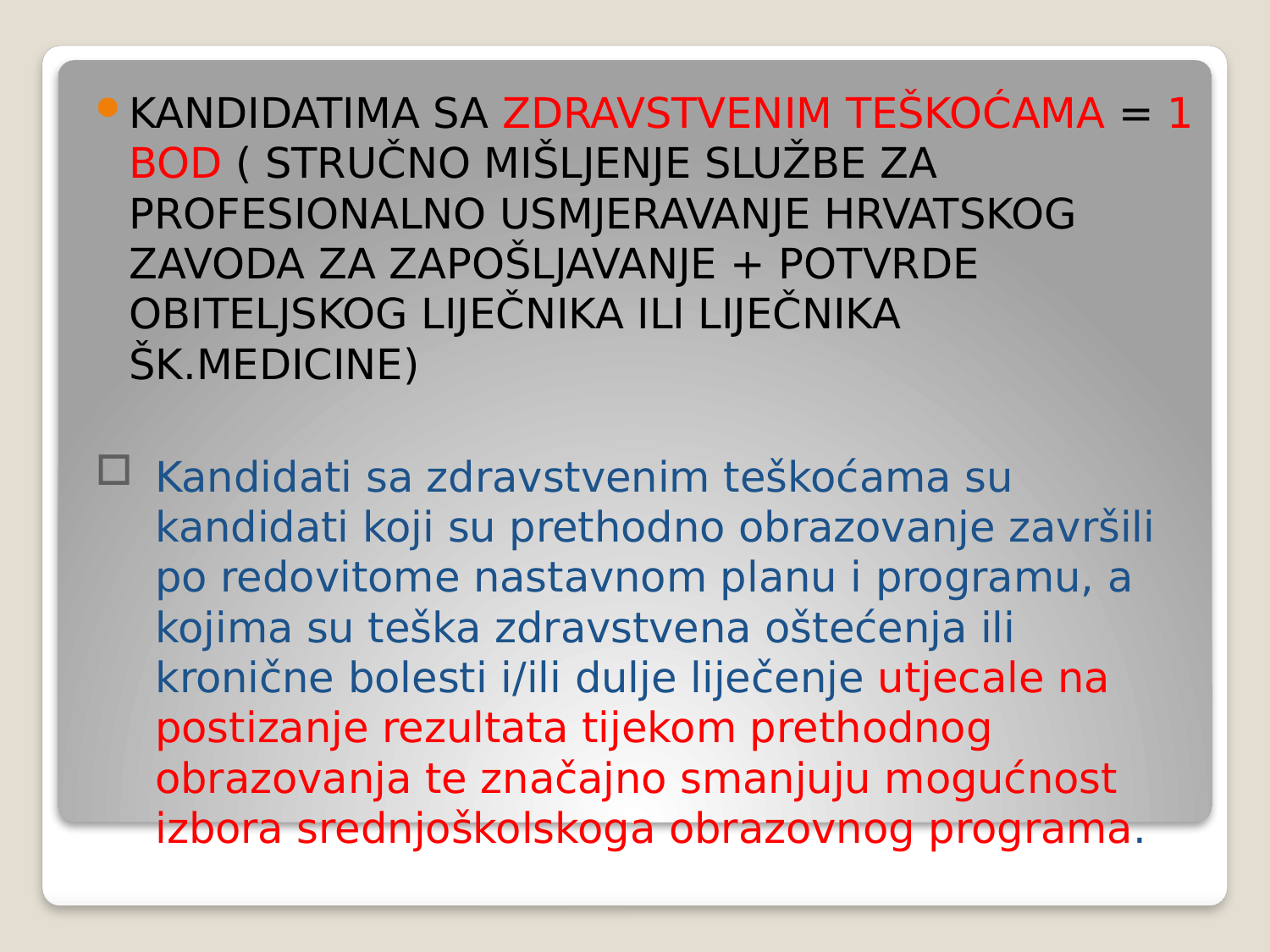

KANDIDATIMA SA ZDRAVSTVENIM TEŠKOĆAMA = 1 BOD ( STRUČNO MIŠLJENJE SLUŽBE ZA PROFESIONALNO USMJERAVANJE HRVATSKOG ZAVODA ZA ZAPOŠLJAVANJE + POTVRDE OBITELJSKOG LIJEČNIKA ILI LIJEČNIKA ŠK.MEDICINE)

Kandidati sa zdravstvenim teškoćama su kandidati koji su prethodno obrazovanje završili po redovitome nastavnom planu i programu, a kojima su teška zdravstvena oštećenja ili kronične bolesti i/ili dulje liječenje utjecale na postizanje rezultata tijekom prethodnog obrazovanja te značajno smanjuju mogućnost izbora srednjoškolskoga obrazovnog programa.